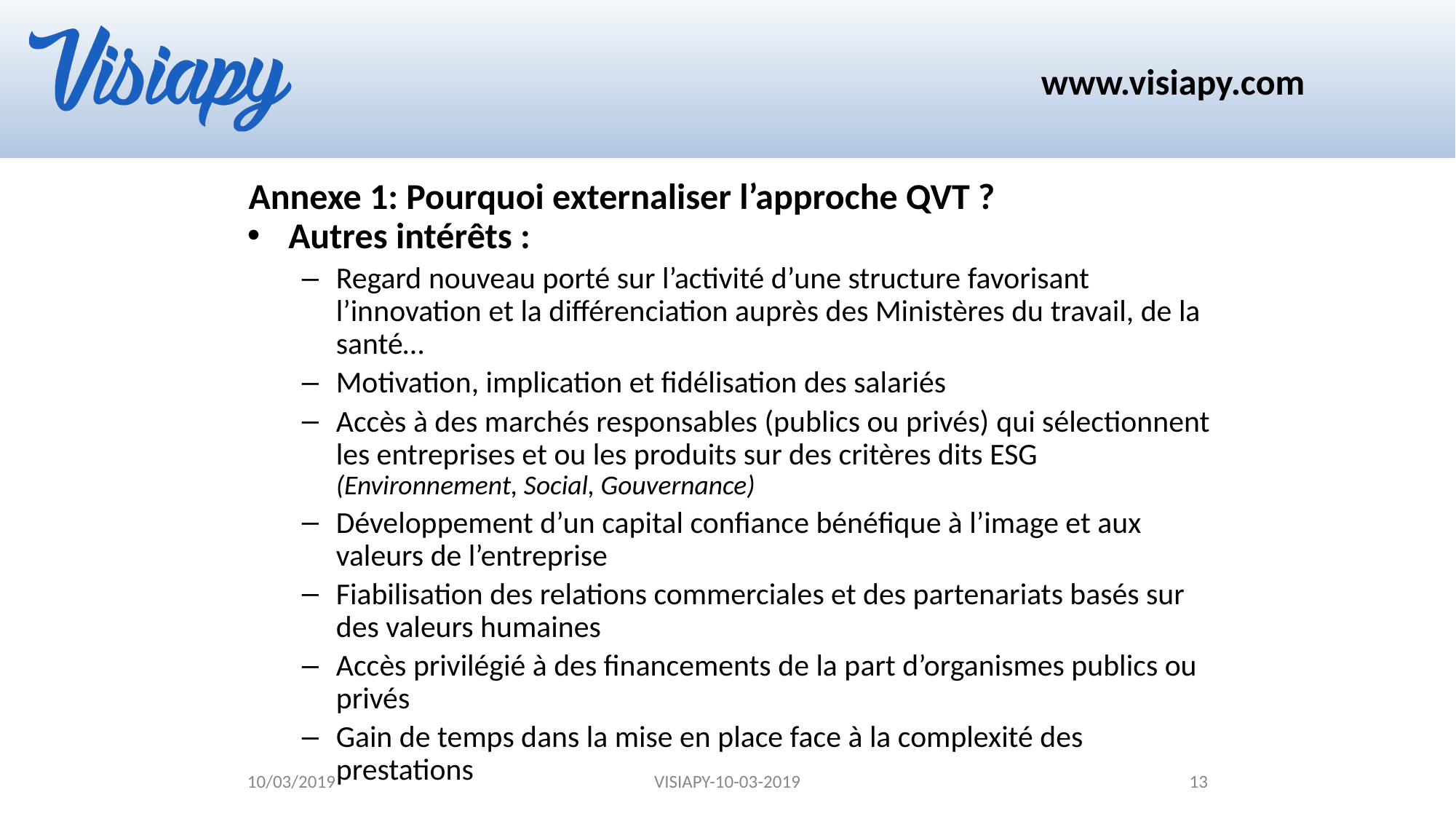

# Annexe 1: Pourquoi externaliser l’approche QVT ?
Autres intérêts :
Regard nouveau porté sur l’activité d’une structure favorisant l’innovation et la différenciation auprès des Ministères du travail, de la santé…
Motivation, implication et fidélisation des salariés
Accès à des marchés responsables (publics ou privés) qui sélectionnent les entreprises et ou les produits sur des critères dits ESG (Environnement, Social, Gouvernance)
Développement d’un capital confiance bénéfique à l’image et aux valeurs de l’entreprise
Fiabilisation des relations commerciales et des partenariats basés sur des valeurs humaines
Accès privilégié à des financements de la part d’organismes publics ou privés
Gain de temps dans la mise en place face à la complexité des prestations

10/03/2019
VISIAPY-10-03-2019
13